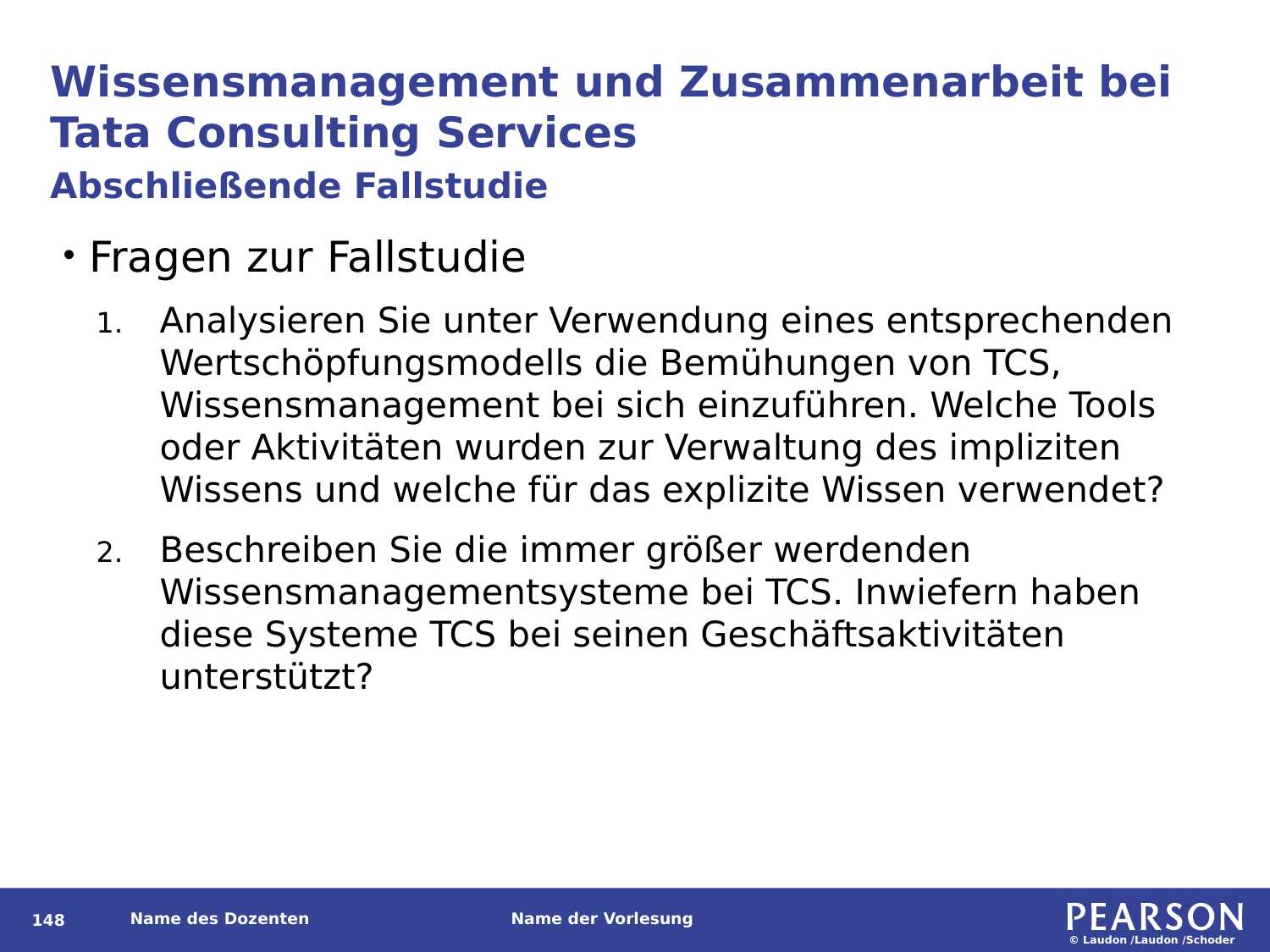

# Wissensmanagement und Zusammenarbeit bei Tata Consulting Services
Abschließende Fallstudie
Fragen zur Fallstudie
Analysieren Sie unter Verwendung eines entsprechenden Wertschöpfungsmodells die Bemühungen von TCS, Wissensmanagement bei sich einzuführen. Welche Tools oder Aktivitäten wurden zur Verwaltung des impliziten Wissens und welche für das explizite Wissen verwendet?
Beschreiben Sie die immer größer werdenden Wissensmanagementsysteme bei TCS. Inwiefern haben diese Systeme TCS bei seinen Geschäftsaktivitäten unterstützt?
148